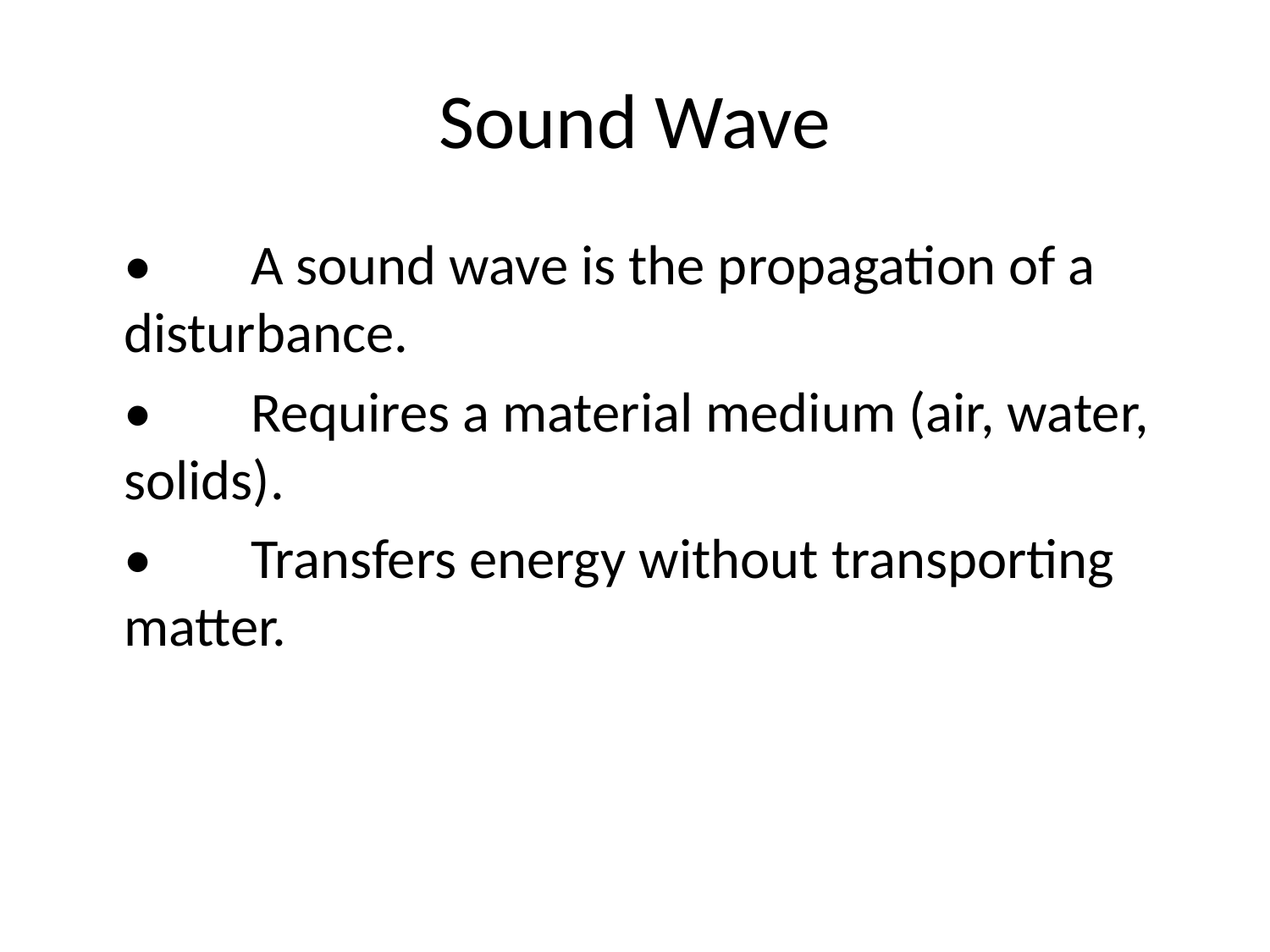

# Sound Wave
• 	A sound wave is the propagation of a disturbance.
• 	Requires a material medium (air, water, solids).
• 	Transfers energy without transporting matter.